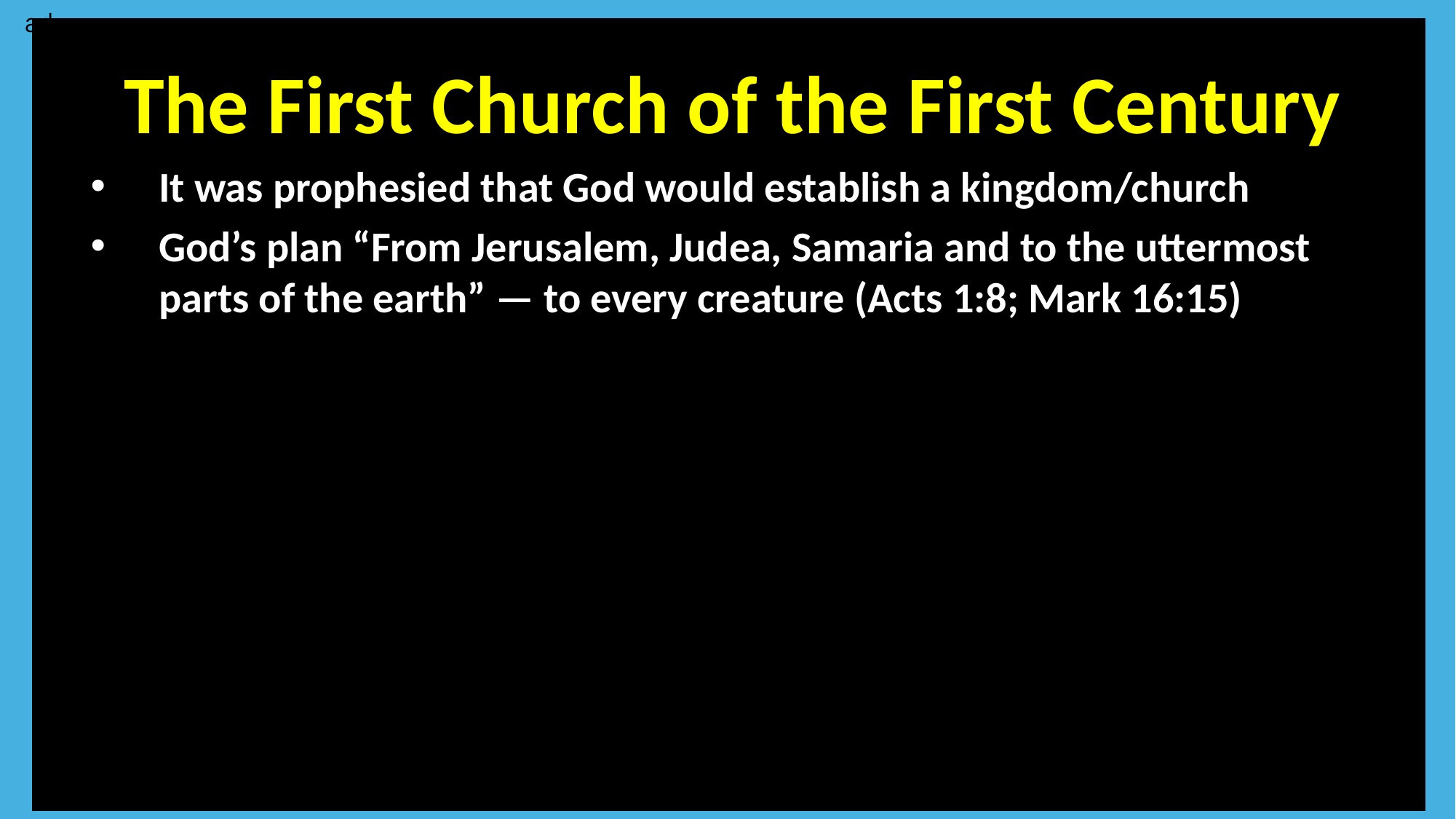

ad

The First Church of the First Century
It was prophesied that God would establish a kingdom/church
God’s plan “From Jerusalem, Judea, Samaria and to the uttermost parts of the earth” — to every creature (Acts 1:8; Mark 16:15)
Your text here